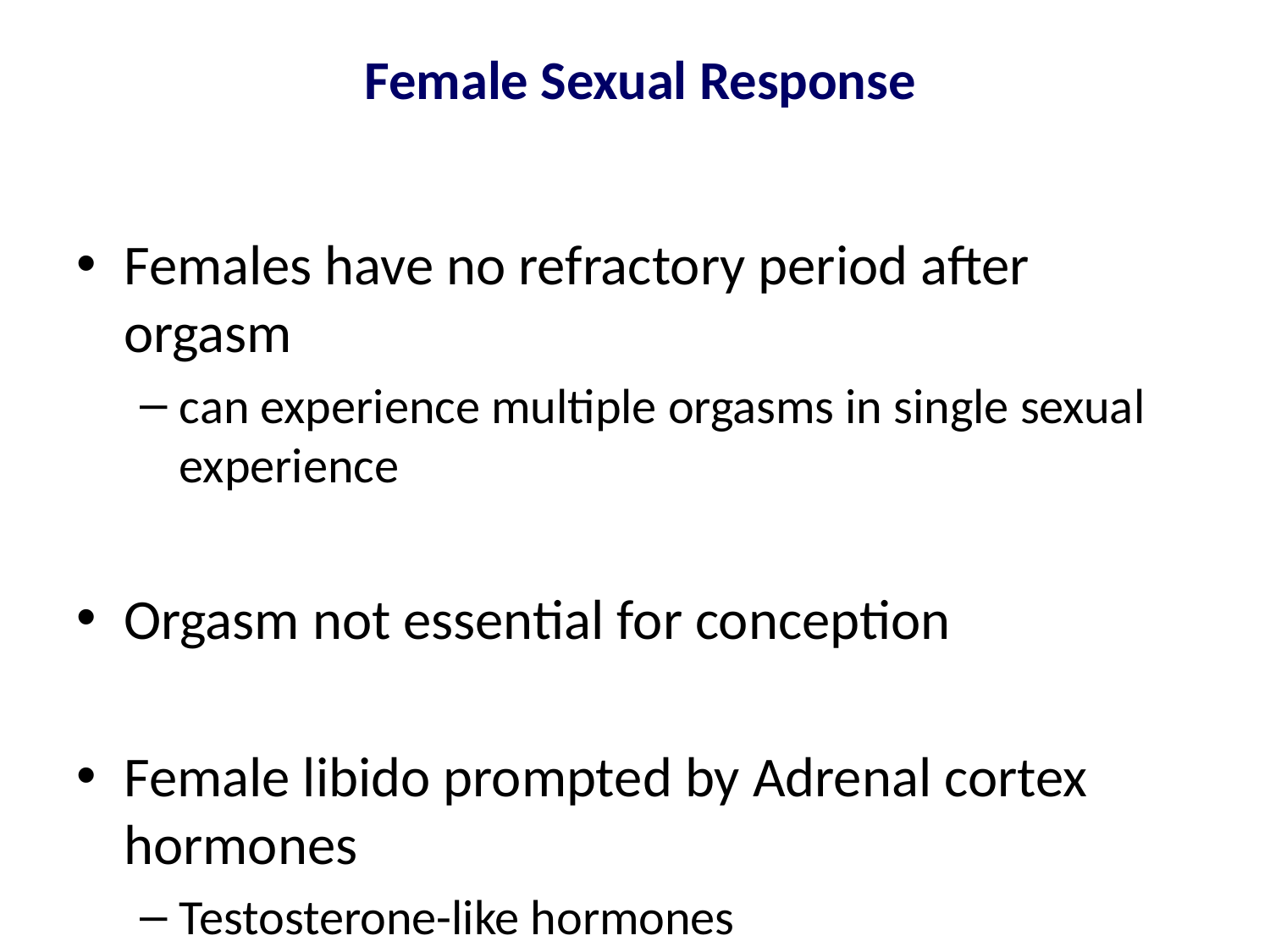

# Female Sexual Response
Females have no refractory period after orgasm
can experience multiple orgasms in single sexual experience

Orgasm not essential for conception

Female libido prompted by Adrenal cortex hormones
Testosterone-like hormones